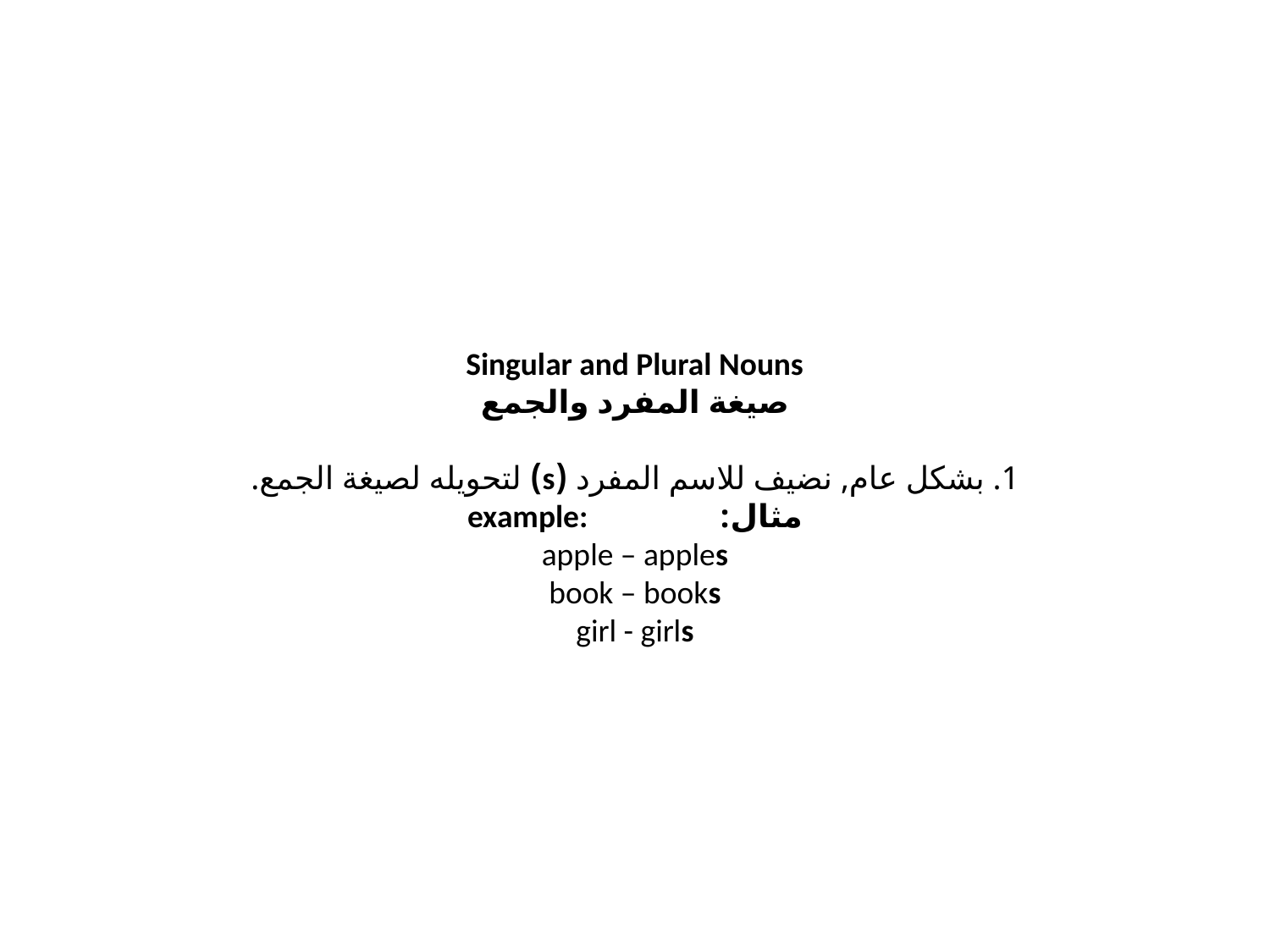

# Singular and Plural Nouns صيغة المفرد والجمع 1. بشكل عام, نضيف للاسم المفرد (s) لتحويله لصيغة الجمع. مثال:                example: apple – apples book – books girl - girls